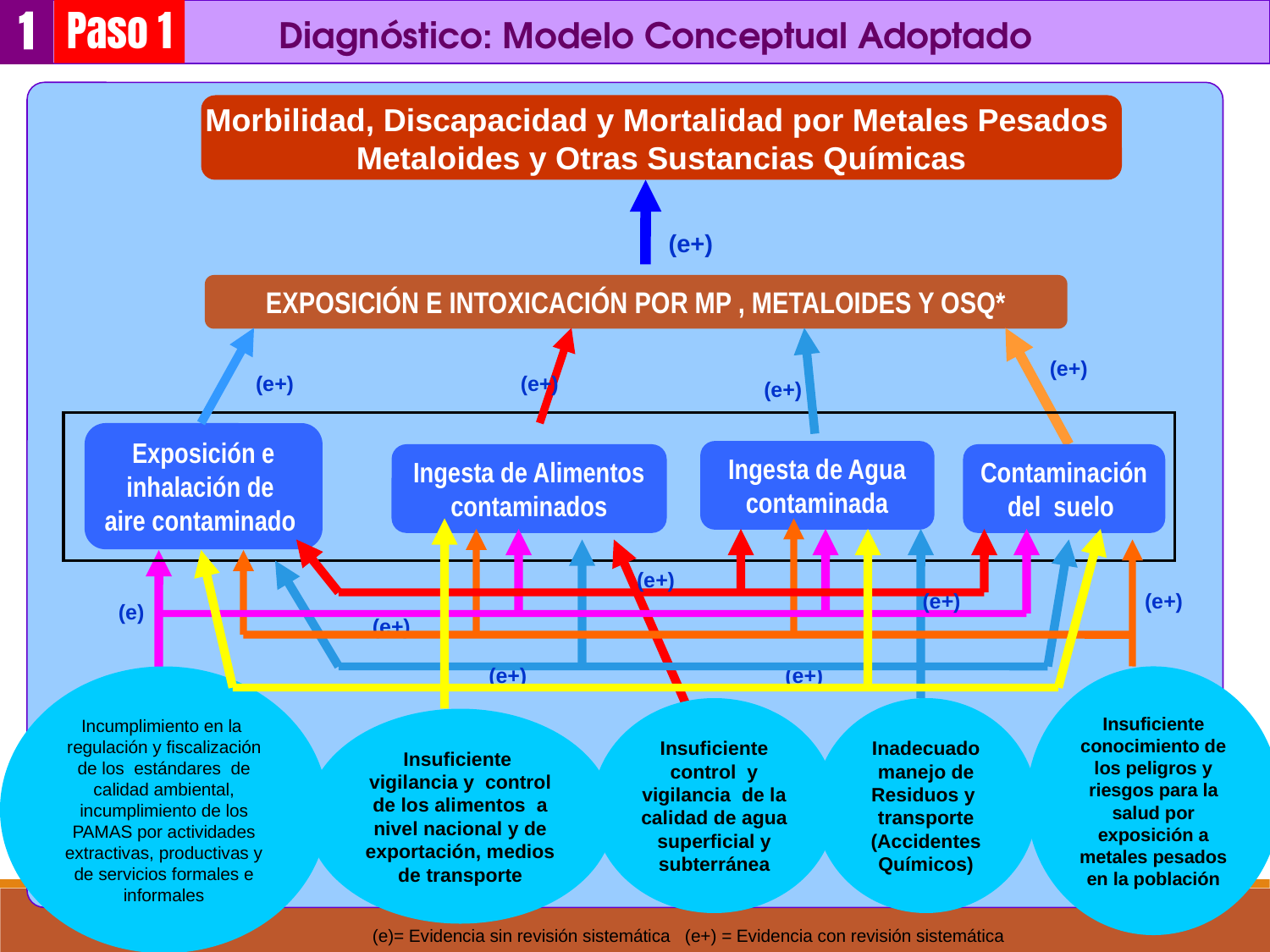

1
Diagnóstico: Modelo Conceptual Adoptado
Paso 1

Morbilidad, Discapacidad y Mortalidad por Metales Pesados
Metaloides y Otras Sustancias Químicas

(e+)
EXPOSICIÓN E INTOXICACIÓN POR MP , METALOIDES Y OSQ*

(e+)
(e+)
(e+)
(e+)

Exposición e inhalación de  aire contaminado
Ingesta de Agua contaminada
Ingesta de Alimentos contaminados
Contaminación del  suelo

(e+)

(e+)
(e+)
(e)

(e+)

(e+)
(e+)
Incumplimiento en la  regulación y fiscalización de los  estándares  de calidad ambiental, incumplimiento de los PAMAS por actividades extractivas, productivas y de servicios formales e informales

Insuficiente conocimiento de los peligros y riesgos para la salud por exposición a metales pesados en la población

Insuficiente control  y vigilancia  de la calidad de agua superficial y subterránea
Inadecuado
 manejo de
Residuos y  transporte (Accidentes Químicos)
Insuficiente  vigilancia y  control de los alimentos  a nivel nacional y de exportación, medios de transporte
(e)= Evidencia sin revisión sistemática   (e+) = Evidencia con revisión sistemática